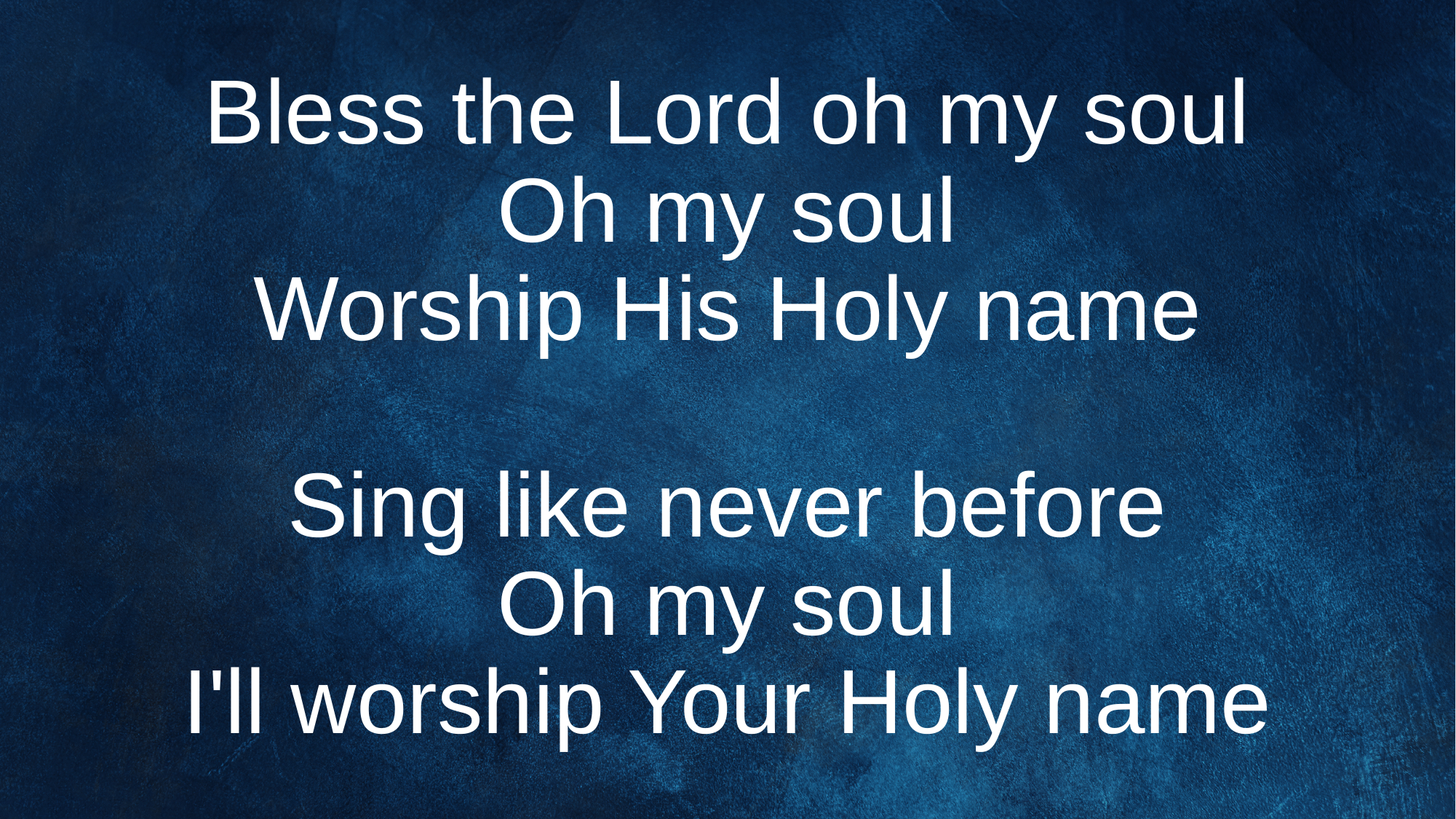

# Bless the Lord oh my soul Oh my soul Worship His Holy name Sing like never before Oh my soul I'll worship Your Holy name